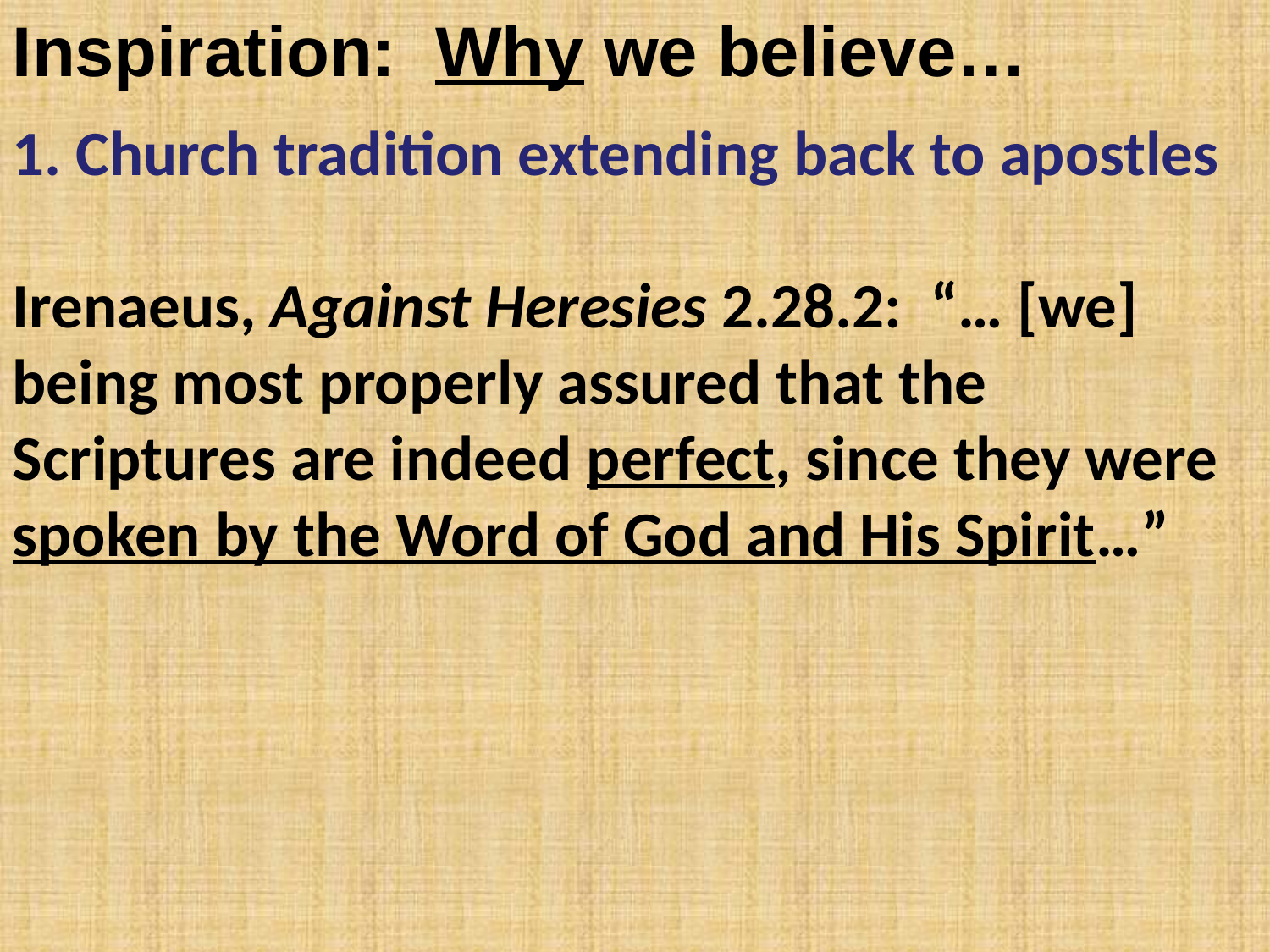

Inspiration:  Why we believe…

1. Church tradition extending back to apostles

Irenaeus, Against Heresies 2.28.2:  “… [we] being most properly assured that the Scriptures are indeed perfect, since they were spoken by the Word of God and His Spirit…”